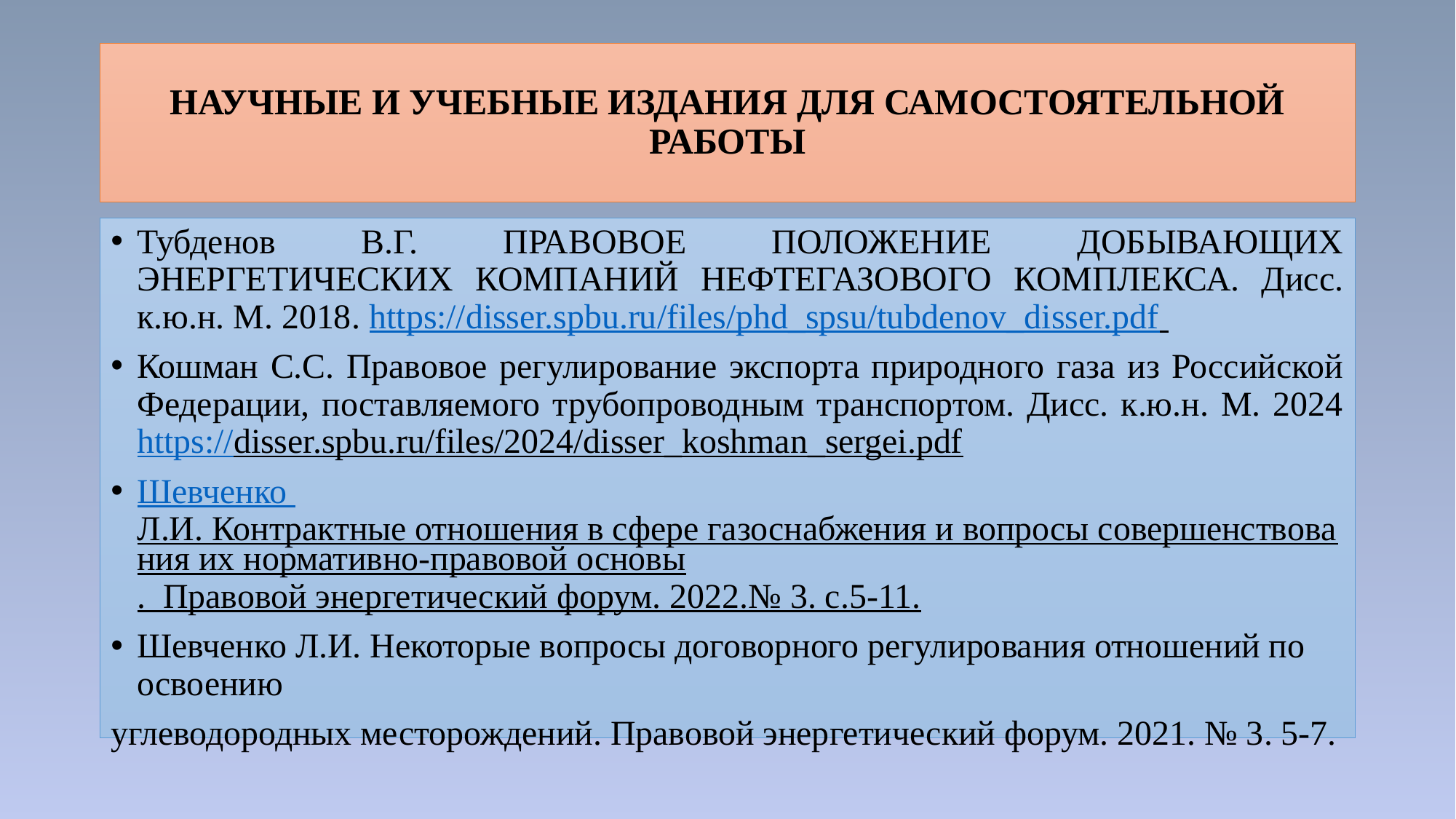

# НАУЧНЫЕ И УЧЕБНЫЕ ИЗДАНИЯ ДЛЯ САМОСТОЯТЕЛЬНОЙ РАБОТЫ
Тубденов В.Г. ПРАВОВОЕ ПОЛОЖЕНИЕ ДОБЫВАЮЩИХ ЭНЕРГЕТИЧЕСКИХ КОМПАНИЙ НЕФТЕГАЗОВОГО КОМПЛЕКСА. Дисс. к.ю.н. М. 2018. https://disser.spbu.ru/files/phd_spsu/tubdenov_disser.pdf
Кошман С.С. Правовое регулирование экспорта природного газа из Российской Федерации, поставляемого трубопроводным транспортом. Дисс. к.ю.н. М. 2024 https://disser.spbu.ru/files/2024/disser_koshman_sergei.pdf
Шевченко Л.И. Контрактные отношения в сфере газоснабжения и вопросы совершенствования их нормативно-правовой основы.  Правовой энергетический форум. 2022.№ 3. с.5-11.
Шевченко Л.И. Некоторые вопросы договорного регулирования отношений по освоению
углеводородных месторождений. Правовой энергетический форум. 2021. № 3. 5-7.